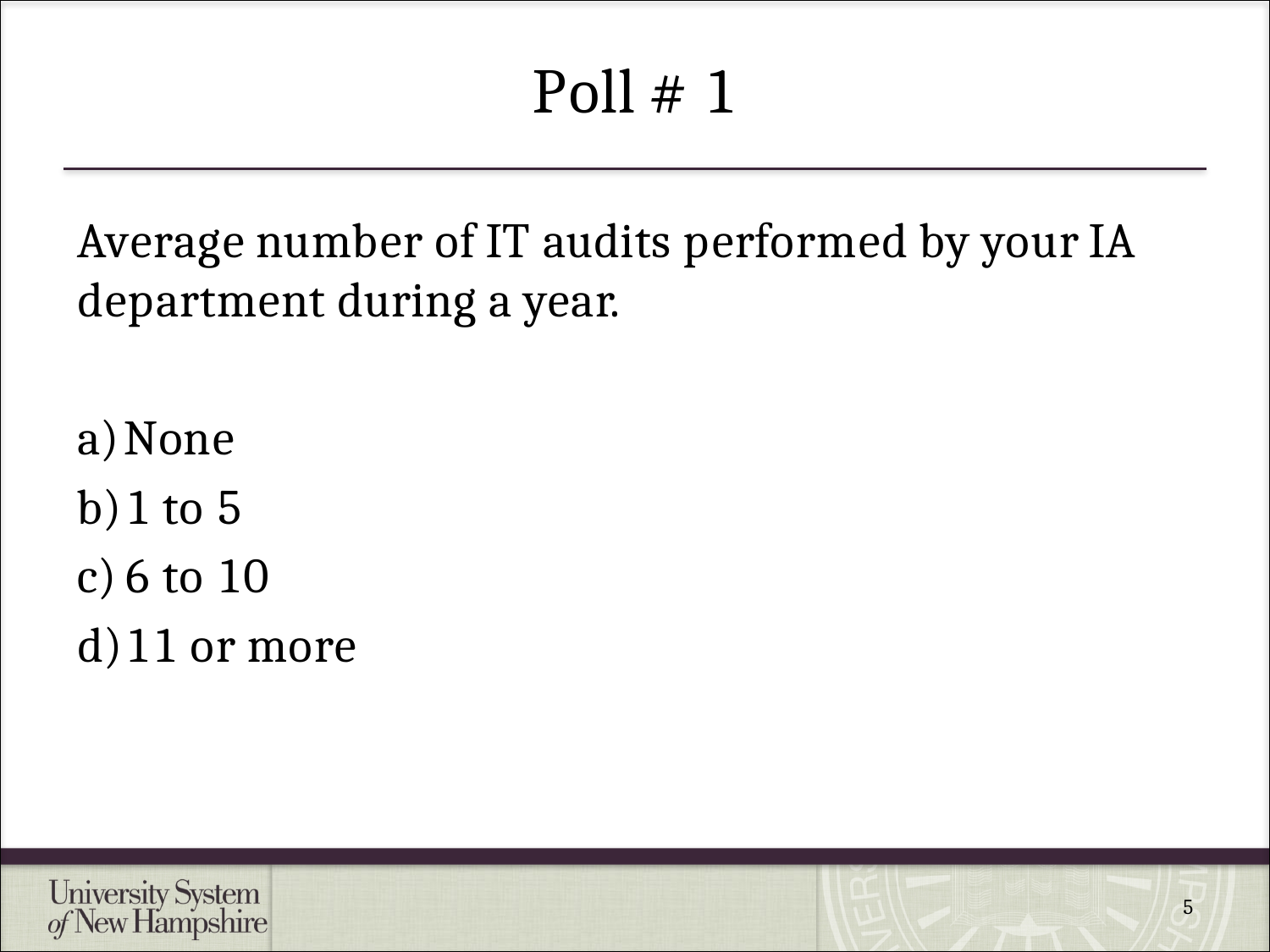

# Poll # 1
Average number of IT audits performed by your IA department during a year.

None
1 to 5
6 to 10
11 or more